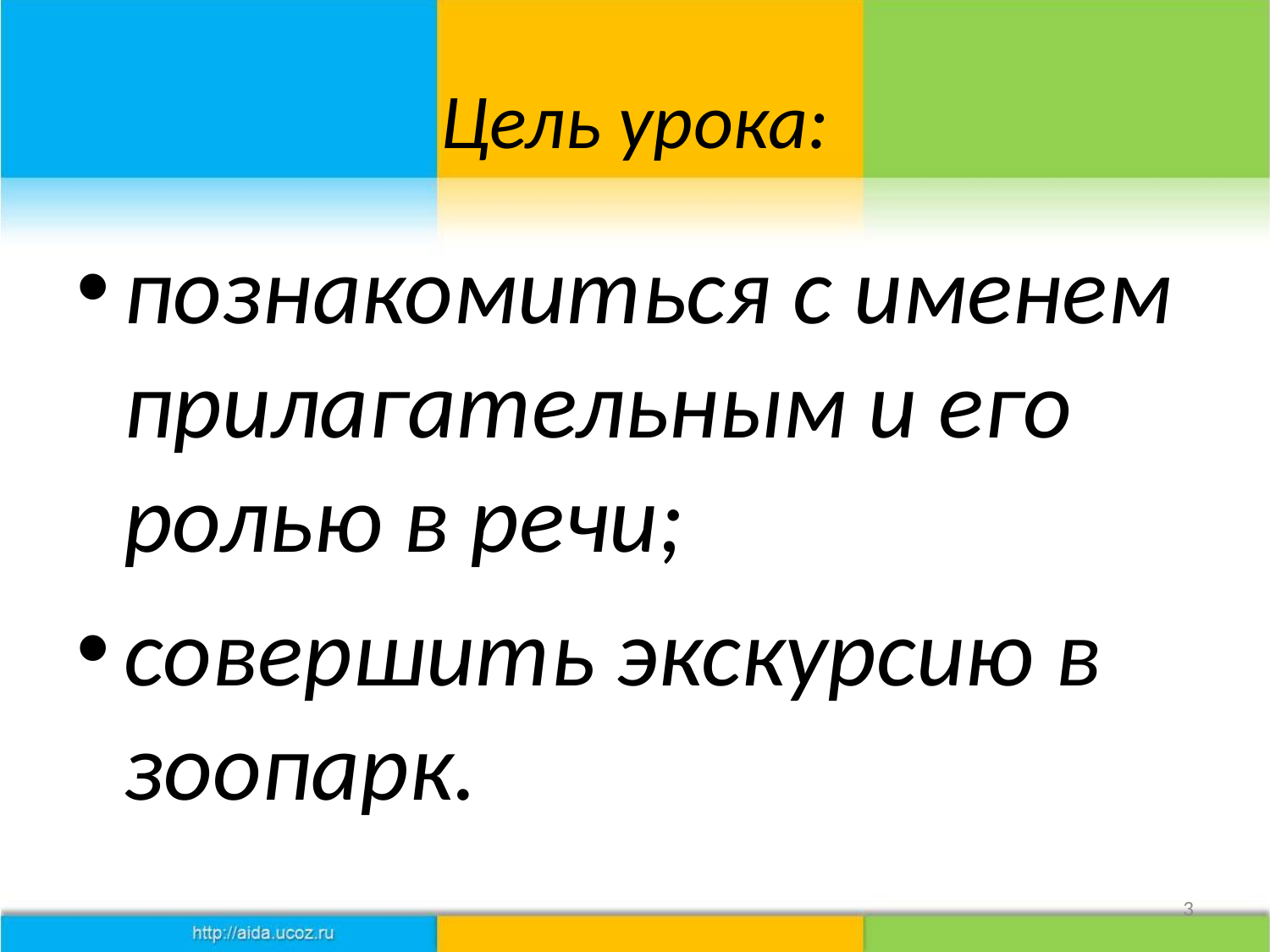

# Цель урока:
познакомиться с именем прилагательным и его ролью в речи;
совершить экскурсию в зоопарк.

3